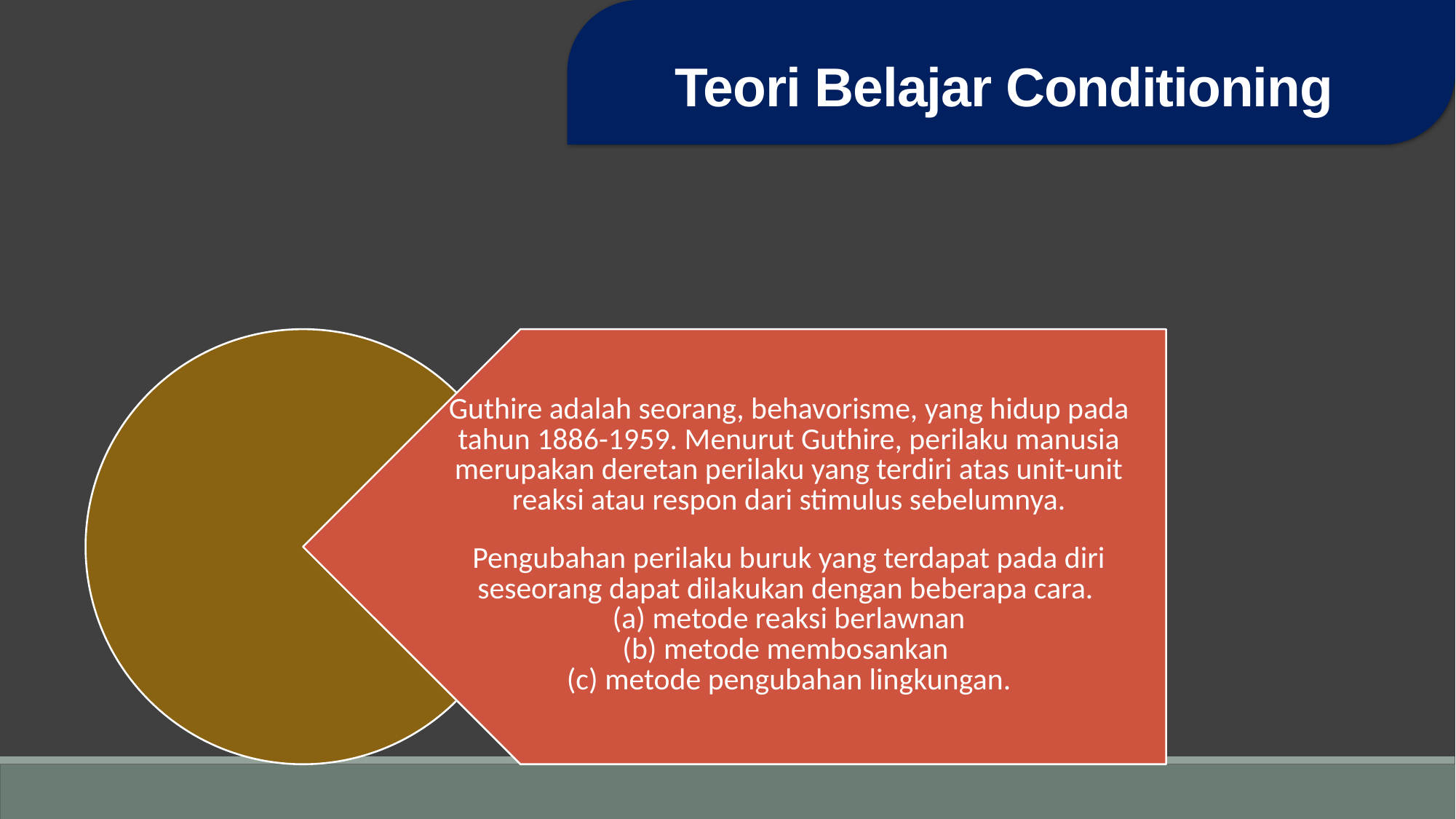

Teori Belajar Conditioning
Guthire adalah seorang, behavorisme, yang hidup pada tahun 1886-1959. Menurut Guthire, perilaku manusia merupakan deretan perilaku yang terdiri atas unit-unit reaksi atau respon dari stimulus sebelumnya.
Pengubahan perilaku buruk yang terdapat pada diri seseorang dapat dilakukan dengan beberapa cara.
(a) metode reaksi berlawnan
(b) metode membosankan
(c) metode pengubahan lingkungan.